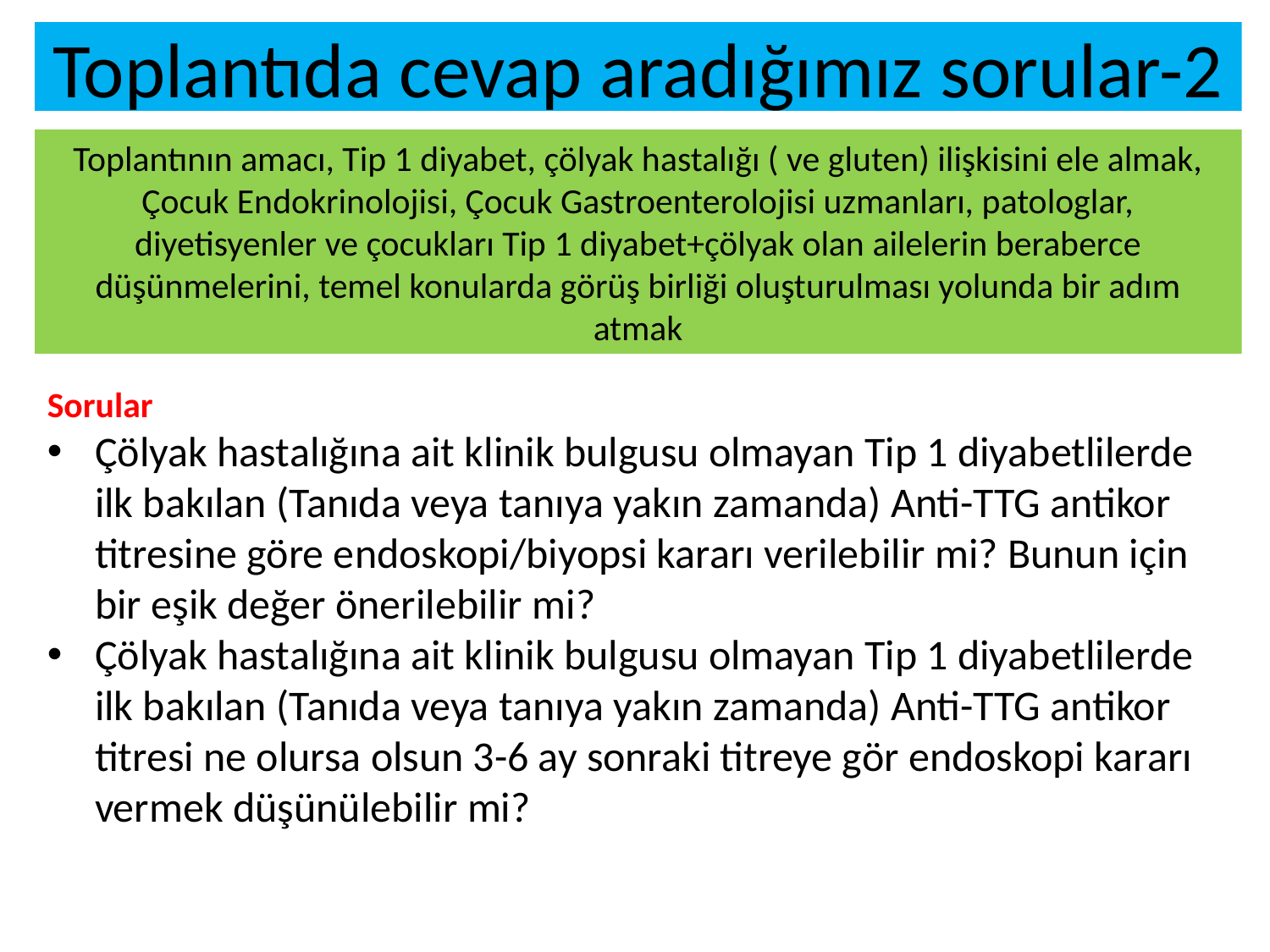

# Toplantıda cevap aradığımız sorular-2
Toplantının amacı, Tip 1 diyabet, çölyak hastalığı ( ve gluten) ilişkisini ele almak, Çocuk Endokrinolojisi, Çocuk Gastroenterolojisi uzmanları, patologlar, diyetisyenler ve çocukları Tip 1 diyabet+çölyak olan ailelerin beraberce düşünmelerini, temel konularda görüş birliği oluşturulması yolunda bir adım atmak
Sorular
Çölyak hastalığına ait klinik bulgusu olmayan Tip 1 diyabetlilerde ilk bakılan (Tanıda veya tanıya yakın zamanda) Anti-TTG antikor titresine göre endoskopi/biyopsi kararı verilebilir mi? Bunun için bir eşik değer önerilebilir mi?
Çölyak hastalığına ait klinik bulgusu olmayan Tip 1 diyabetlilerde ilk bakılan (Tanıda veya tanıya yakın zamanda) Anti-TTG antikor titresi ne olursa olsun 3-6 ay sonraki titreye gör endoskopi kararı vermek düşünülebilir mi?